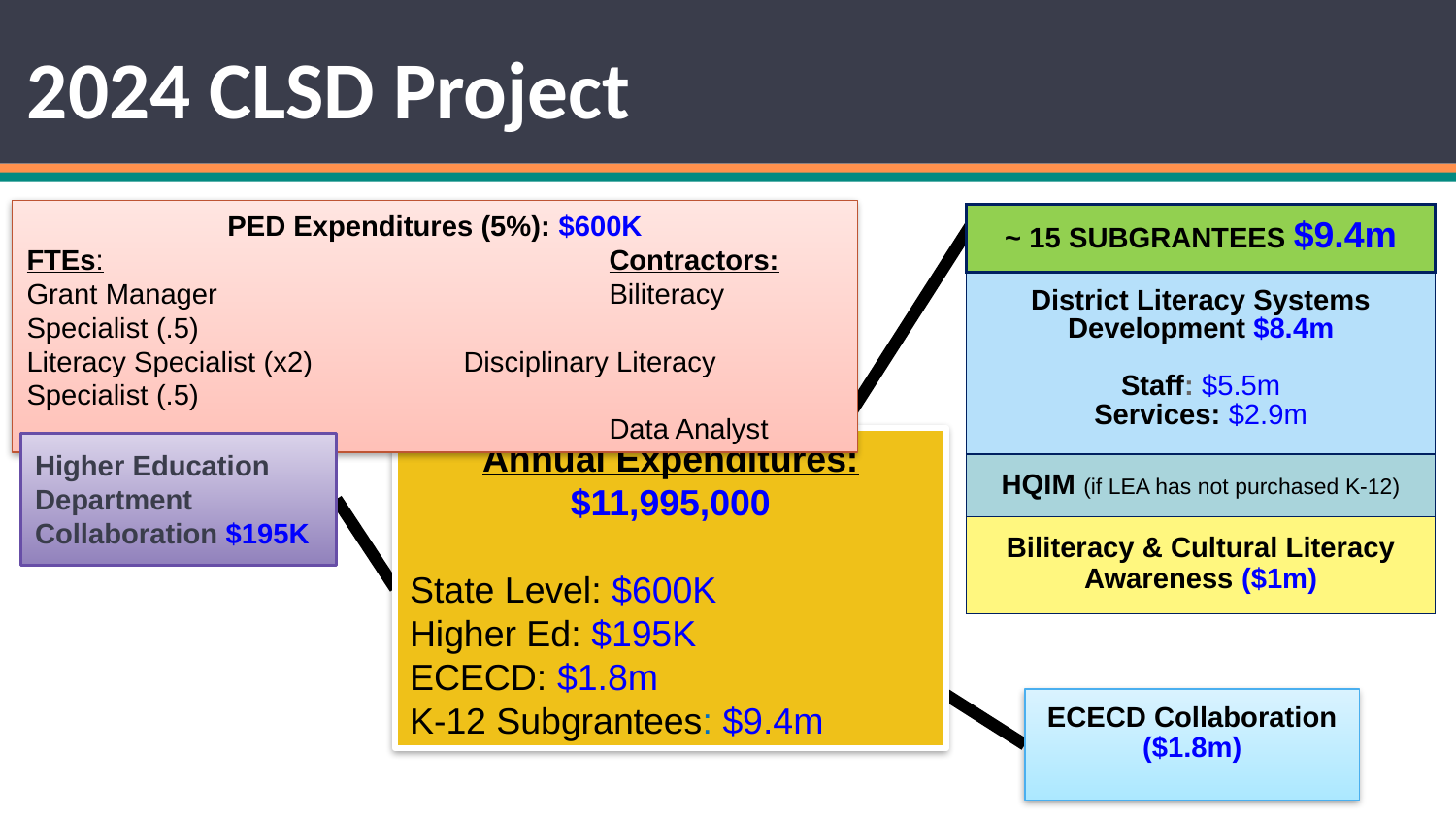

# 2024 CLSD Project
PED Expenditures (5%): $600K
FTEs:				Contractors:
Grant Manager			Biliteracy Specialist (.5)
Literacy Specialist (x2)		Disciplinary Literacy Specialist (.5)
				Data Analyst
| ~ 15 SUBGRANTEES $9.4m |
| --- |
| District Literacy Systems Development $8.4m Staff: $5.5m Services: $2.9m |
| HQIM (if LEA has not purchased K-12) |
| Biliteracy & Cultural Literacy Awareness ($1m) |
Annual Expenditures: $11,995,000

State Level: $600K
Higher Ed: $195K
ECECD: $1.8m
K-12 Subgrantees: $9.4m
Higher Education Department Collaboration $195K
ECECD Collaboration ($1.8m)